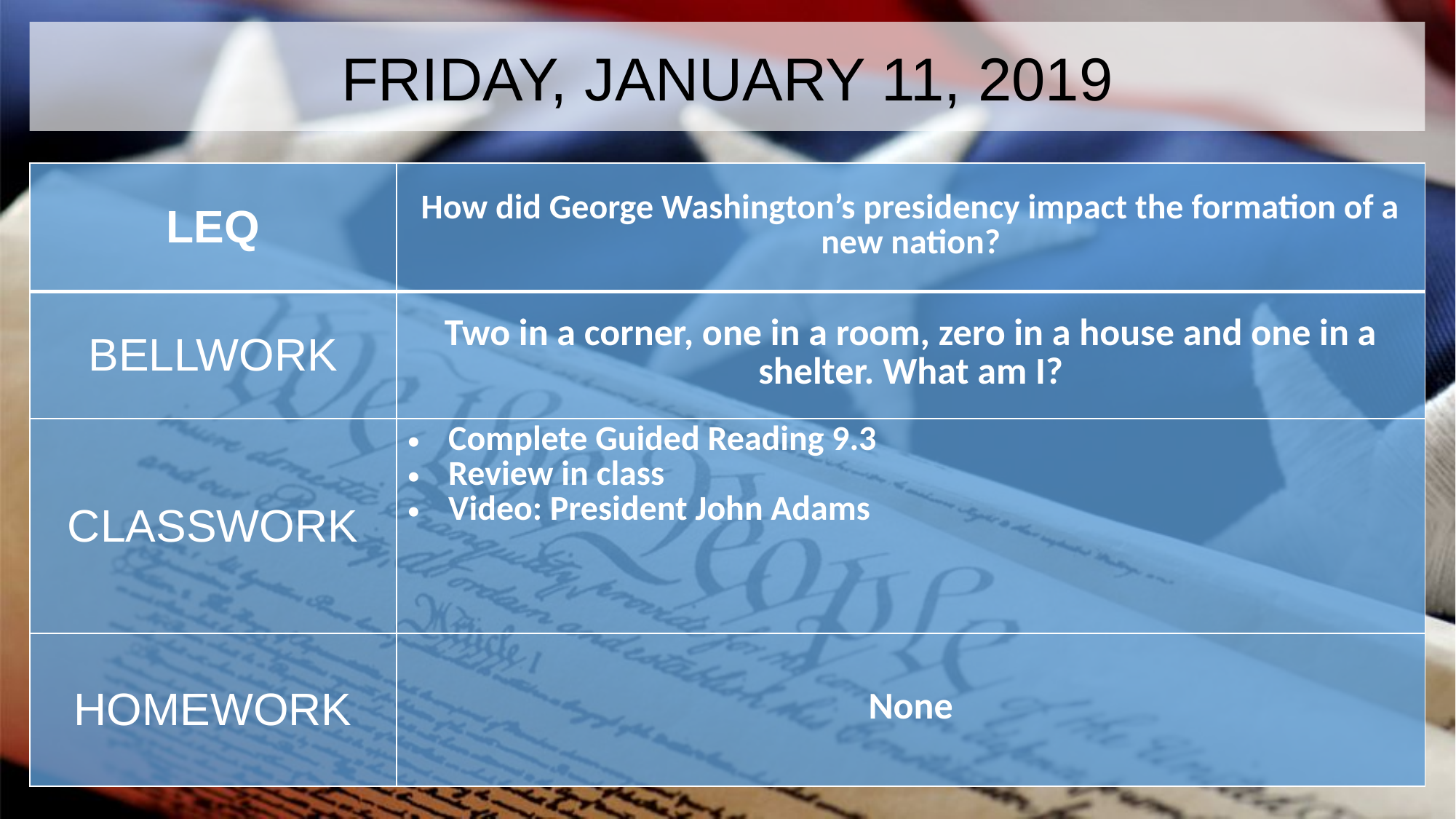

FRIDAY, JANUARY 11, 2019
| LEQ | How did George Washington’s presidency impact the formation of a new nation? |
| --- | --- |
| BELLWORK | Two in a corner, one in a room, zero in a house and one in a shelter. What am I? |
| CLASSWORK | Complete Guided Reading 9.3 Review in class Video: President John Adams |
| HOMEWORK | None |